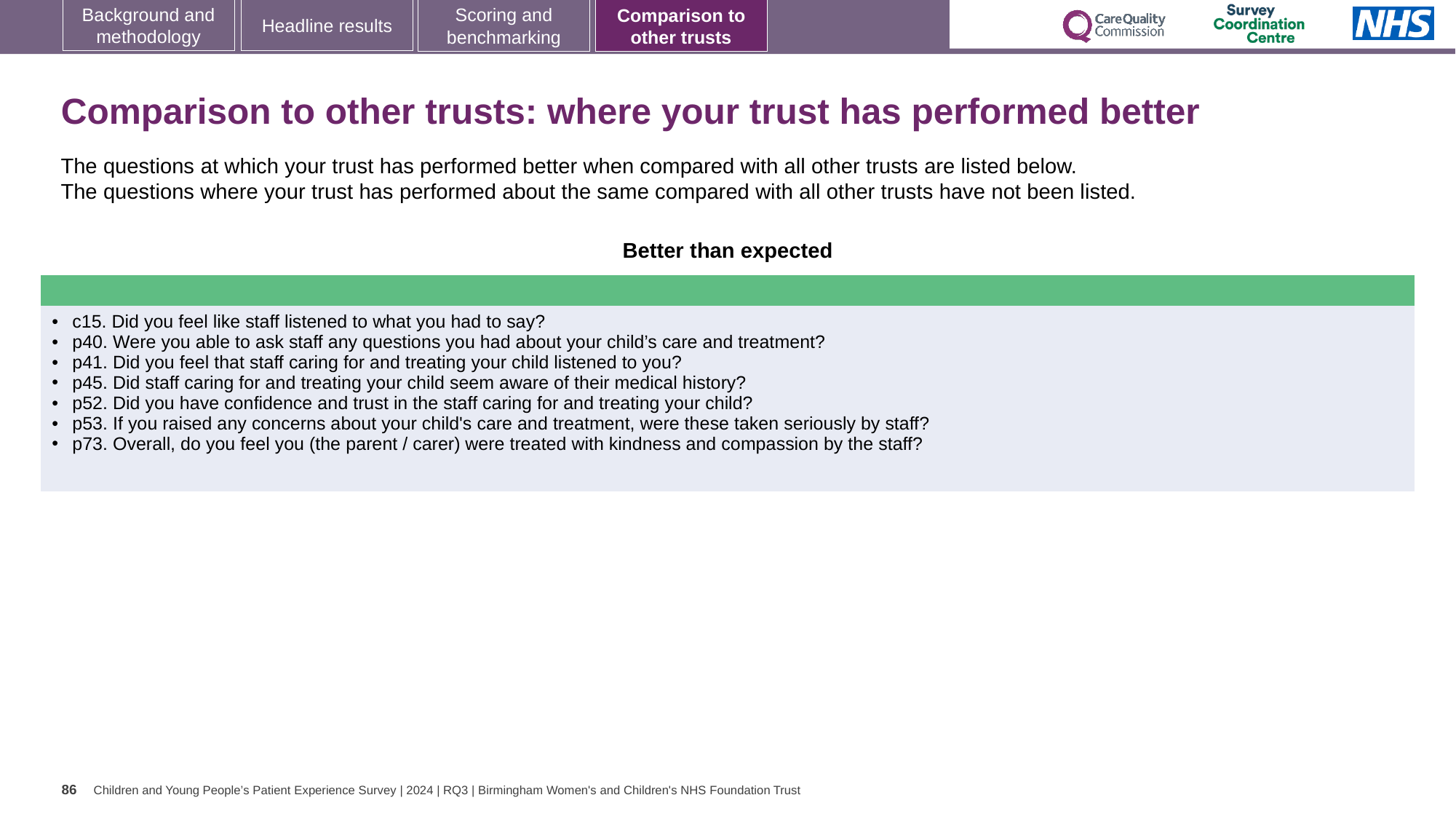

# Comparison to other trusts: where your trust has performed better
The questions at which your trust has performed better when compared with all other trusts are listed below.
The questions where your trust has performed about the same compared with all other trusts have not been listed.
| Better than expected |
| --- |
|  |
| c15. Did you feel like staff listened to what you had to say? p40. Were you able to ask staff any questions you had about your child’s care and treatment? p41. Did you feel that staff caring for and treating your child listened to you? p45. Did staff caring for and treating your child seem aware of their medical history? p52. Did you have confidence and trust in the staff caring for and treating your child? p53. If you raised any concerns about your child's care and treatment, were these taken seriously by staff? p73. Overall, do you feel you (the parent / carer) were treated with kindness and compassion by the staff? |
86